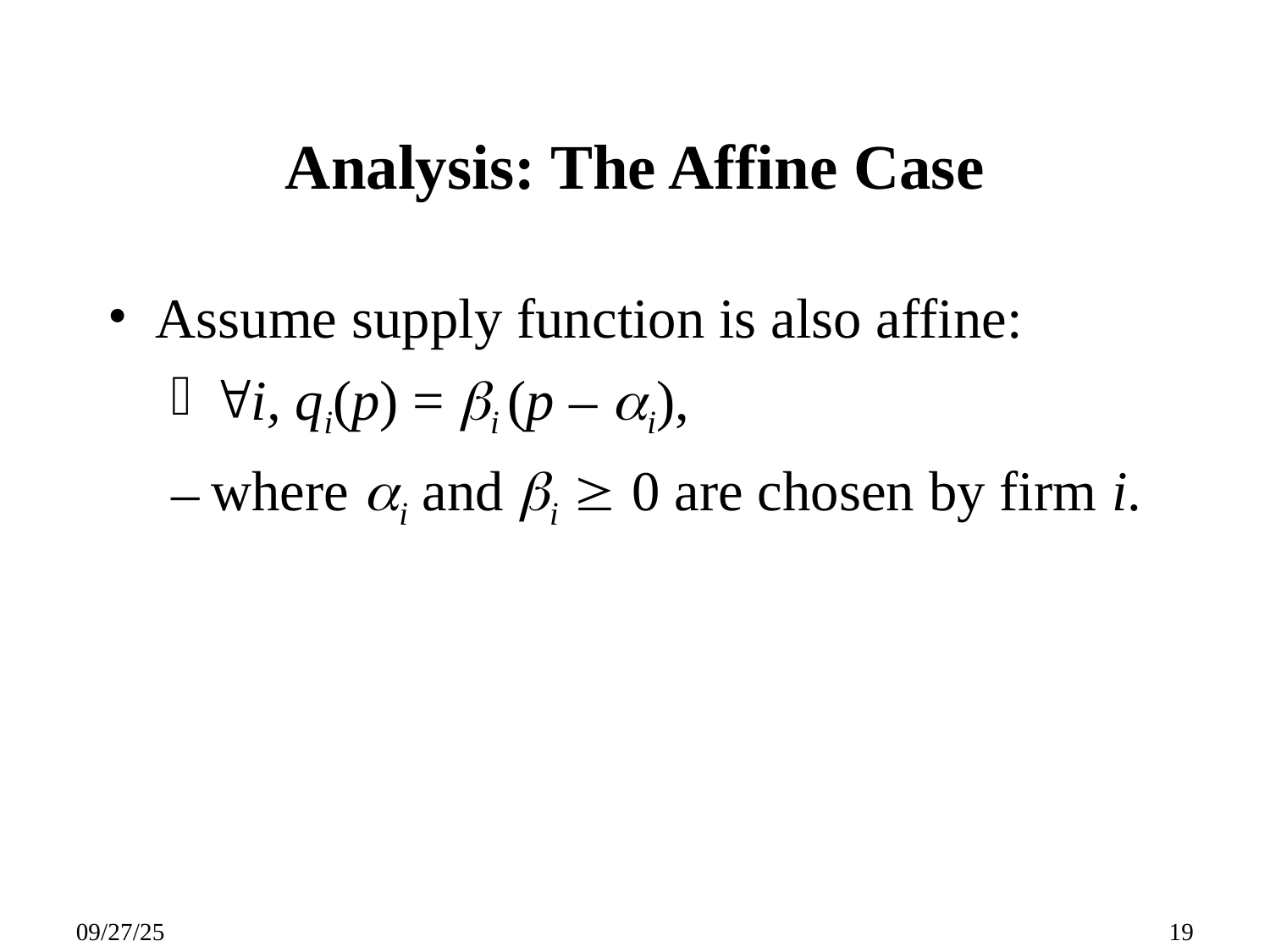

# Analysis: The Affine Case
Assume supply function is also affine:
∀i, qi(p) = βi (p – αi),
where αi and βi ≥ 0 are chosen by firm i.

09/27/25
19